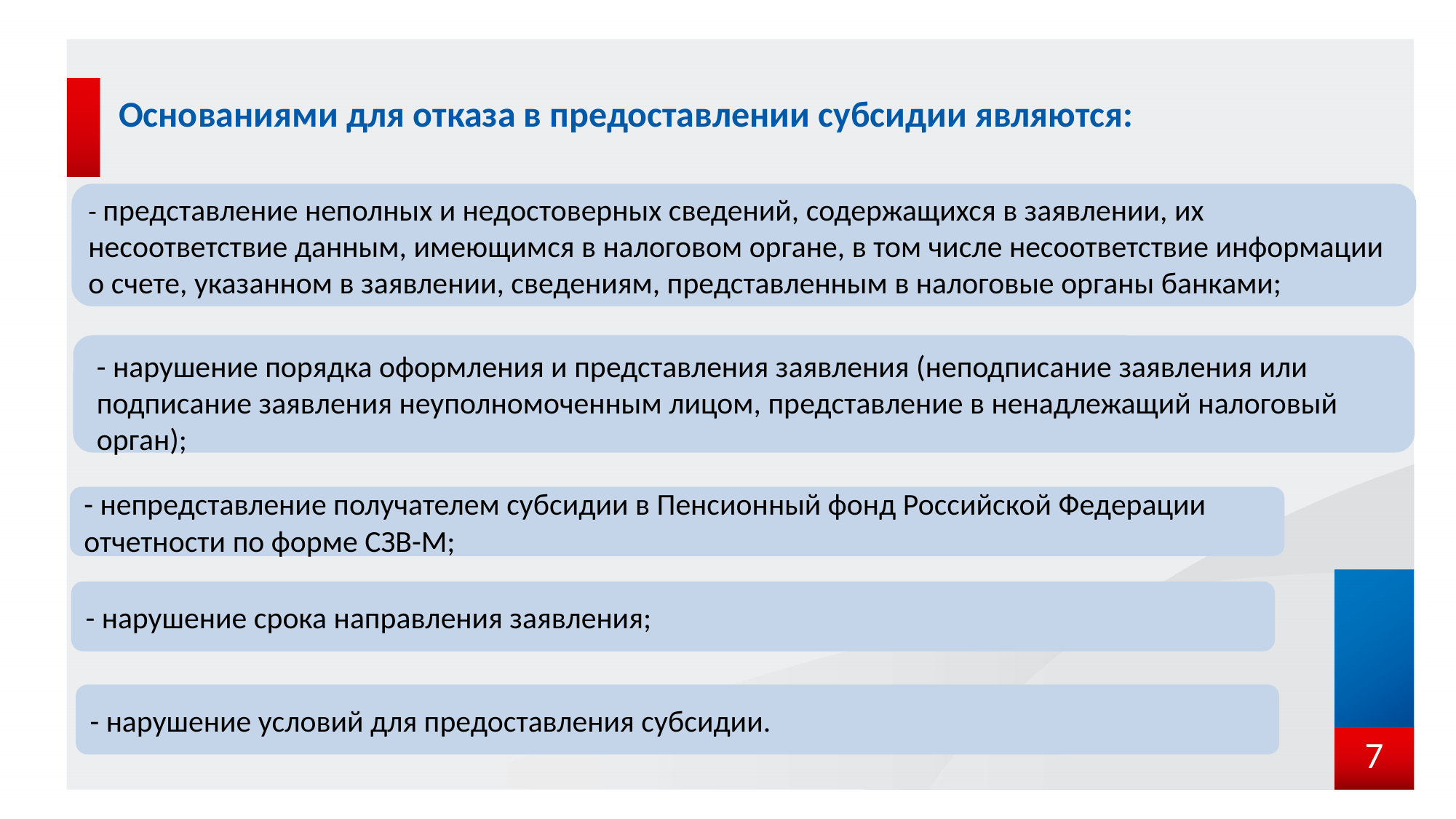

Основаниями для отказа в предоставлении субсидии являются:
- представление неполных и недостоверных сведений, содержащихся в заявлении, их несоответствие данным, имеющимся в налоговом органе, в том числе несоответствие информации о счете, указанном в заявлении, сведениям, представленным в налоговые органы банками;

- нарушение порядка оформления и представления заявления (неподписание заявления или подписание заявления неуполномоченным лицом, представление в ненадлежащий налоговый орган);
- непредставление получателем субсидии в Пенсионный фонд Российской Федерации отчетности по форме СЗВ-М;
- нарушение срока направления заявления;
- нарушение условий для предоставления субсидии.
7